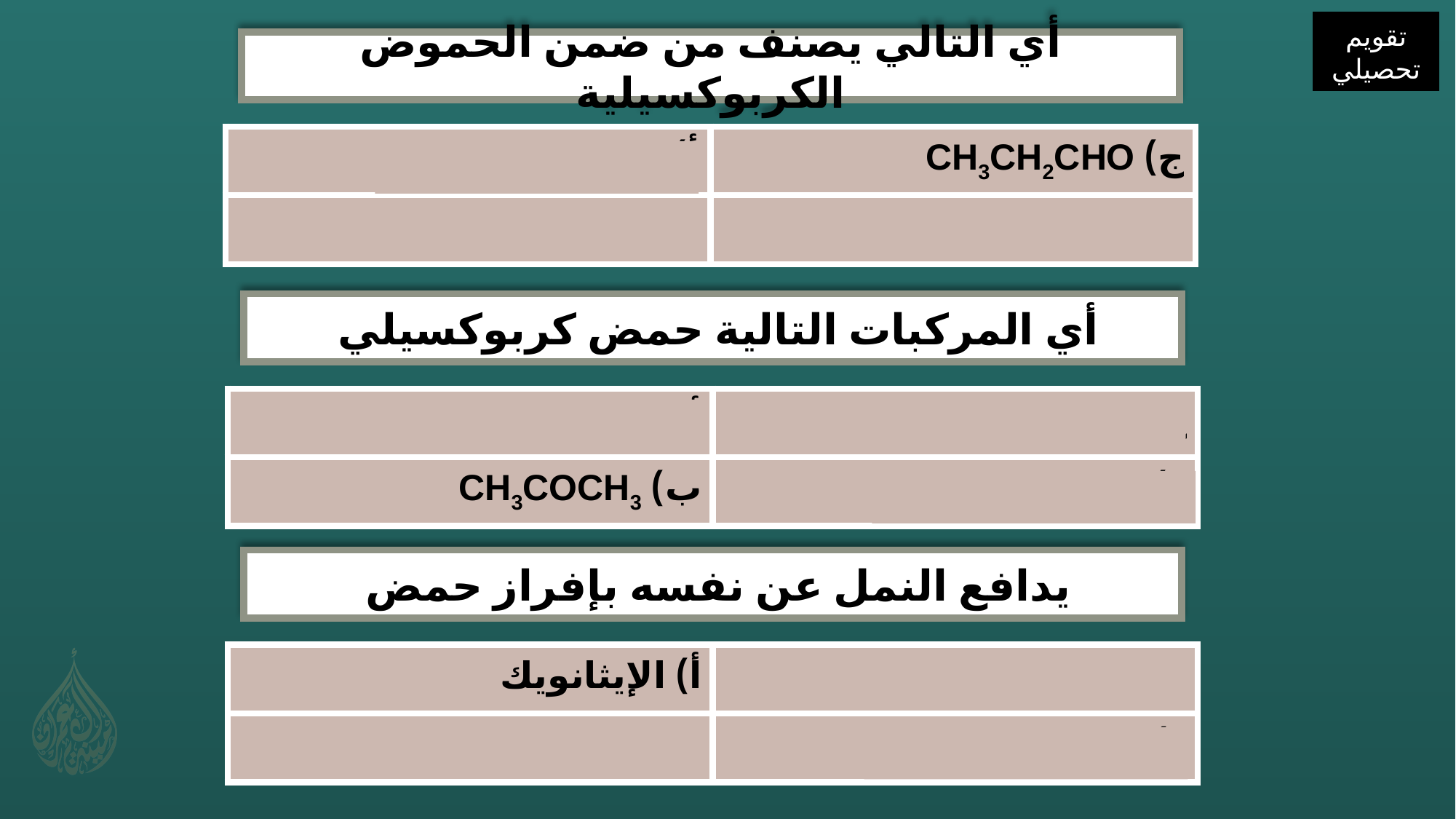

تقويم
تحصيلي
أي التالي يصنف من ضمن الحموض الكربوكسيلية
| أ) CH3CH2COOH | ج) CH3CH2CHO |
| --- | --- |
| ب) CH3COOCH3 | د) CH3CH2CH2OH |

أي المركبات التالية حمض كربوكسيلي
| أ) CH3CHO | ج) CH3COOCH3 |
| --- | --- |
| ب) CH3COCH3 | د) CH3COOH |

يدافع النمل عن نفسه بإفراز حمض
| أ) الإيثانويك | ج) الميثانويك |
| --- | --- |
| ب) البيوتانويك | د) البروبانويك |